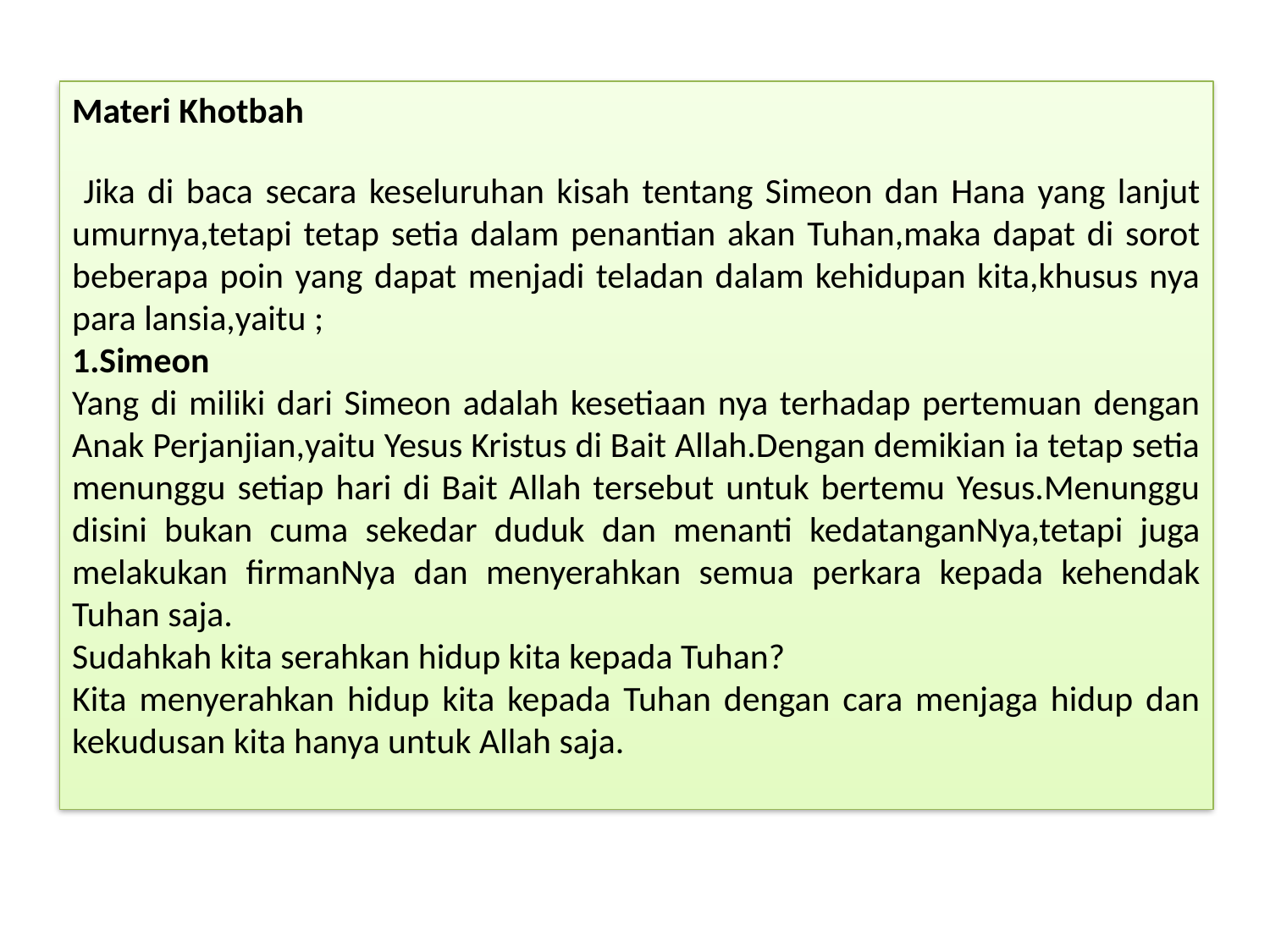

Materi Khotbah

 Jika di baca secara keseluruhan kisah tentang Simeon dan Hana yang lanjut umurnya,tetapi tetap setia dalam penantian akan Tuhan,maka dapat di sorot beberapa poin yang dapat menjadi teladan dalam kehidupan kita,khusus nya para lansia,yaitu ;
1.Simeon
Yang di miliki dari Simeon adalah kesetiaan nya terhadap pertemuan dengan Anak Perjanjian,yaitu Yesus Kristus di Bait Allah.Dengan demikian ia tetap setia menunggu setiap hari di Bait Allah tersebut untuk bertemu Yesus.Menunggu disini bukan cuma sekedar duduk dan menanti kedatanganNya,tetapi juga melakukan firmanNya dan menyerahkan semua perkara kepada kehendak Tuhan saja.
Sudahkah kita serahkan hidup kita kepada Tuhan?
Kita menyerahkan hidup kita kepada Tuhan dengan cara menjaga hidup dan kekudusan kita hanya untuk Allah saja.